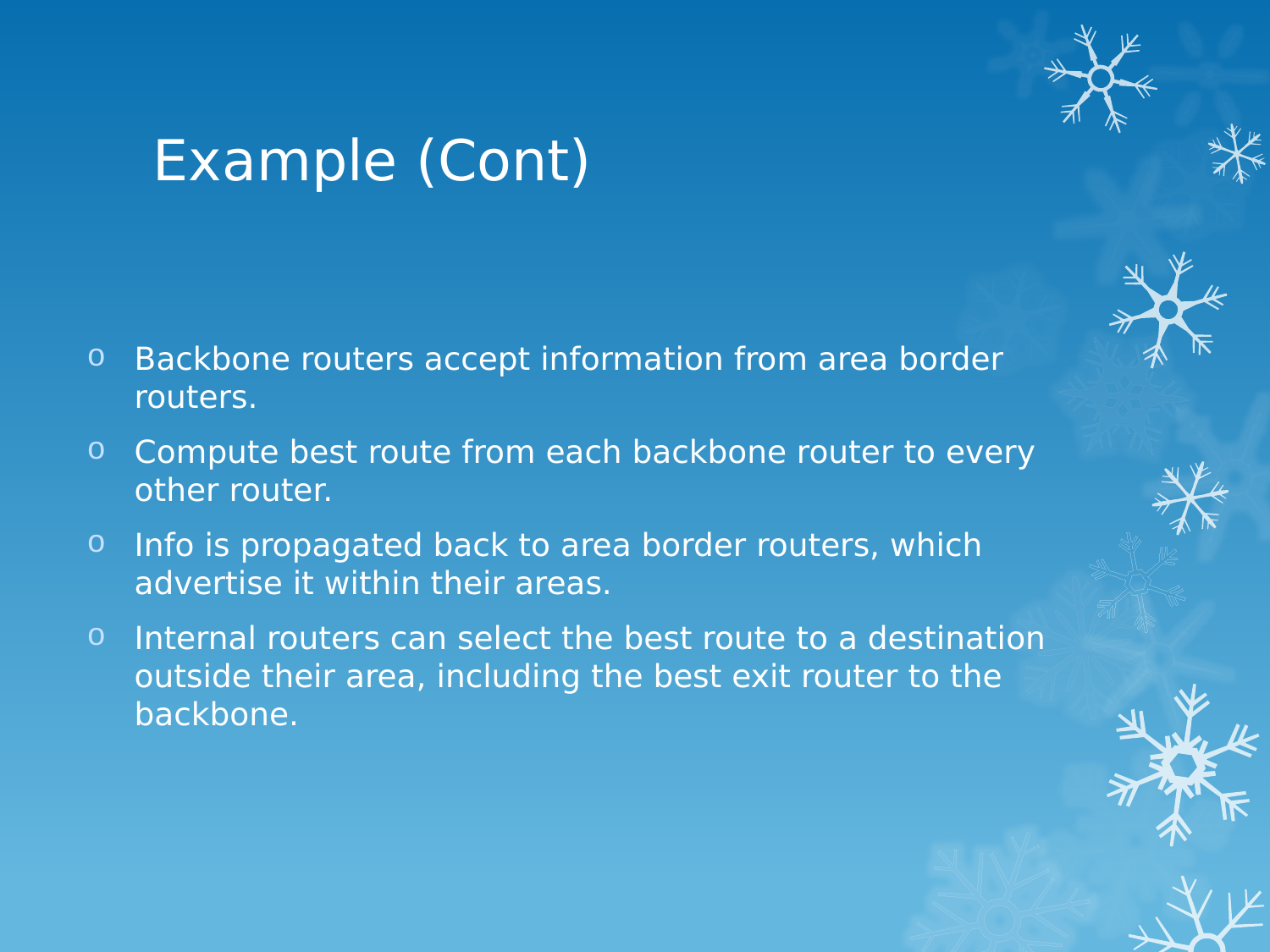

# Example (Cont)
Backbone routers accept information from area border routers.
Compute best route from each backbone router to every other router.
Info is propagated back to area border routers, which advertise it within their areas.
Internal routers can select the best route to a destination outside their area, including the best exit router to the backbone.